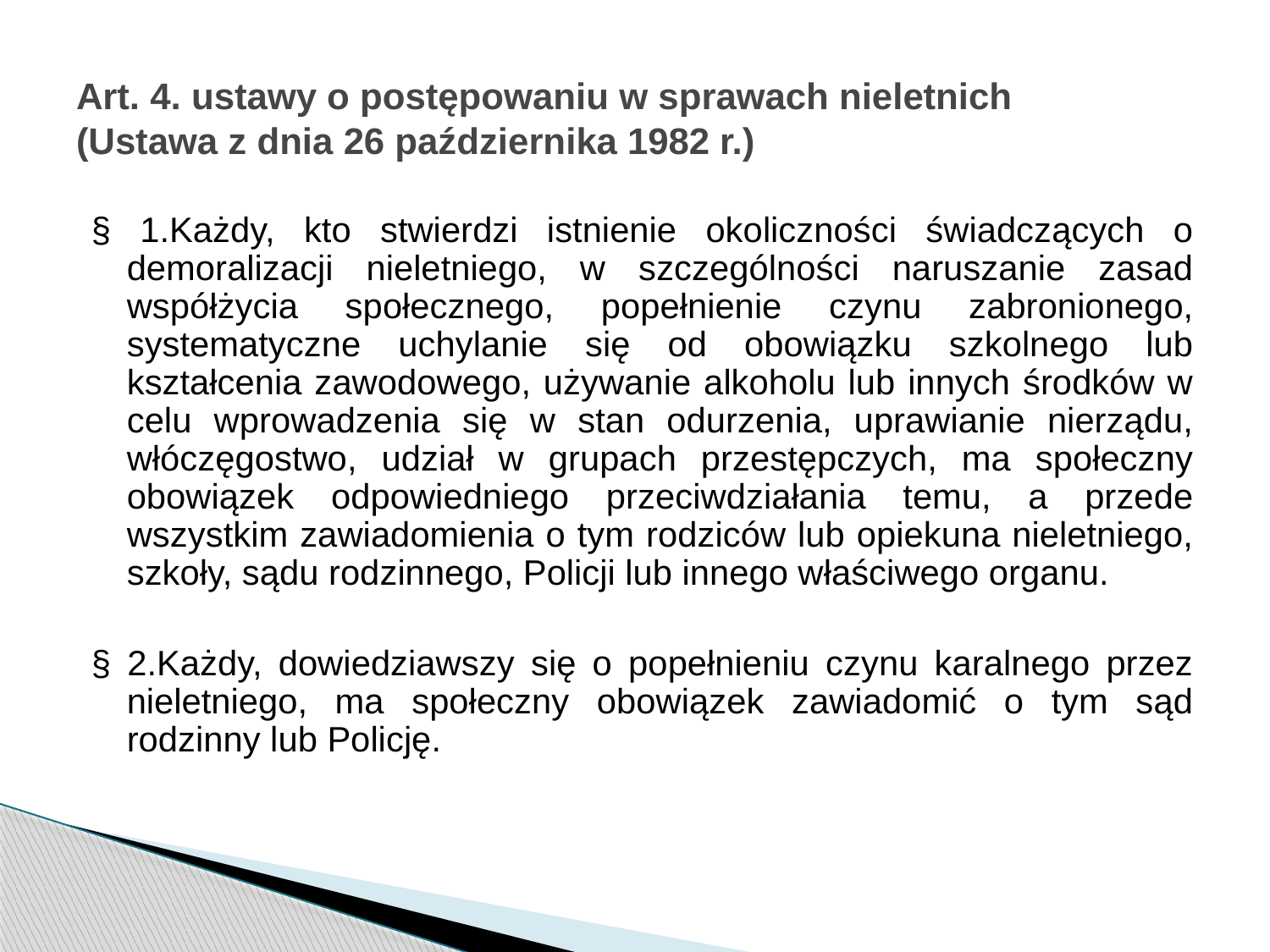

# Art. 4. ustawy o postępowaniu w sprawach nieletnich (Ustawa z dnia 26 października 1982 r.)
§ 1.Każdy, kto stwierdzi istnienie okoliczności świadczących o demoralizacji nieletniego, w szczególności naruszanie zasad współżycia społecznego, popełnienie czynu zabronionego, systematyczne uchylanie się od obowiązku szkolnego lub kształcenia zawodowego, używanie alkoholu lub innych środków w celu wprowadzenia się w stan odurzenia, uprawianie nierządu, włóczęgostwo, udział w grupach przestępczych, ma społeczny obowiązek odpowiedniego przeciwdziałania temu, a przede wszystkim zawiadomienia o tym rodziców lub opiekuna nieletniego, szkoły, sądu rodzinnego, Policji lub innego właściwego organu.

§ 2.Każdy, dowiedziawszy się o popełnieniu czynu karalnego przez nieletniego, ma społeczny obowiązek zawiadomić o tym sąd rodzinny lub Policję.